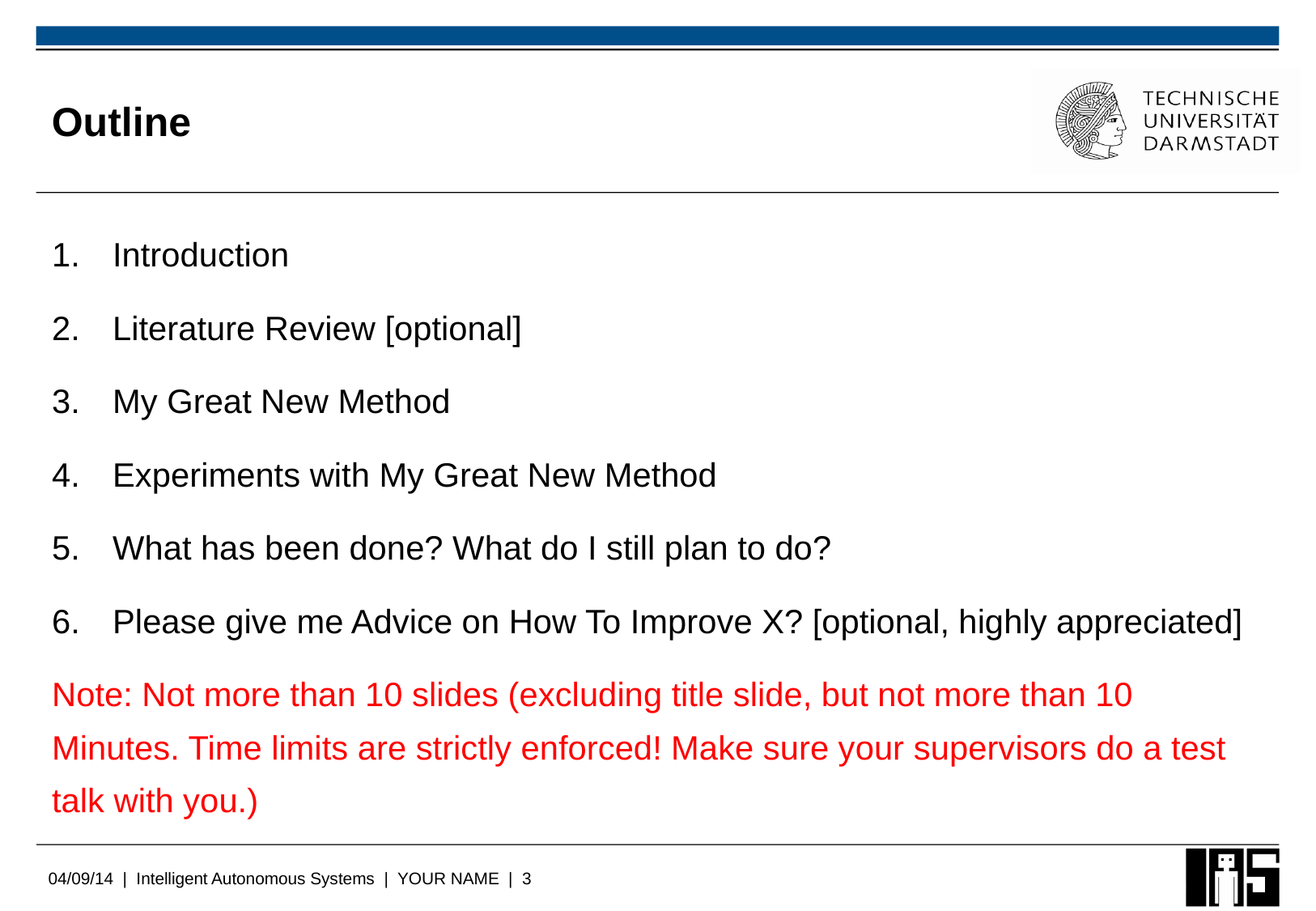

# Outline
Introduction
Literature Review [optional]
My Great New Method
Experiments with My Great New Method
What has been done? What do I still plan to do?
Please give me Advice on How To Improve X? [optional, highly appreciated]
Note: Not more than 10 slides (excluding title slide, but not more than 10 Minutes. Time limits are strictly enforced! Make sure your supervisors do a test talk with you.)